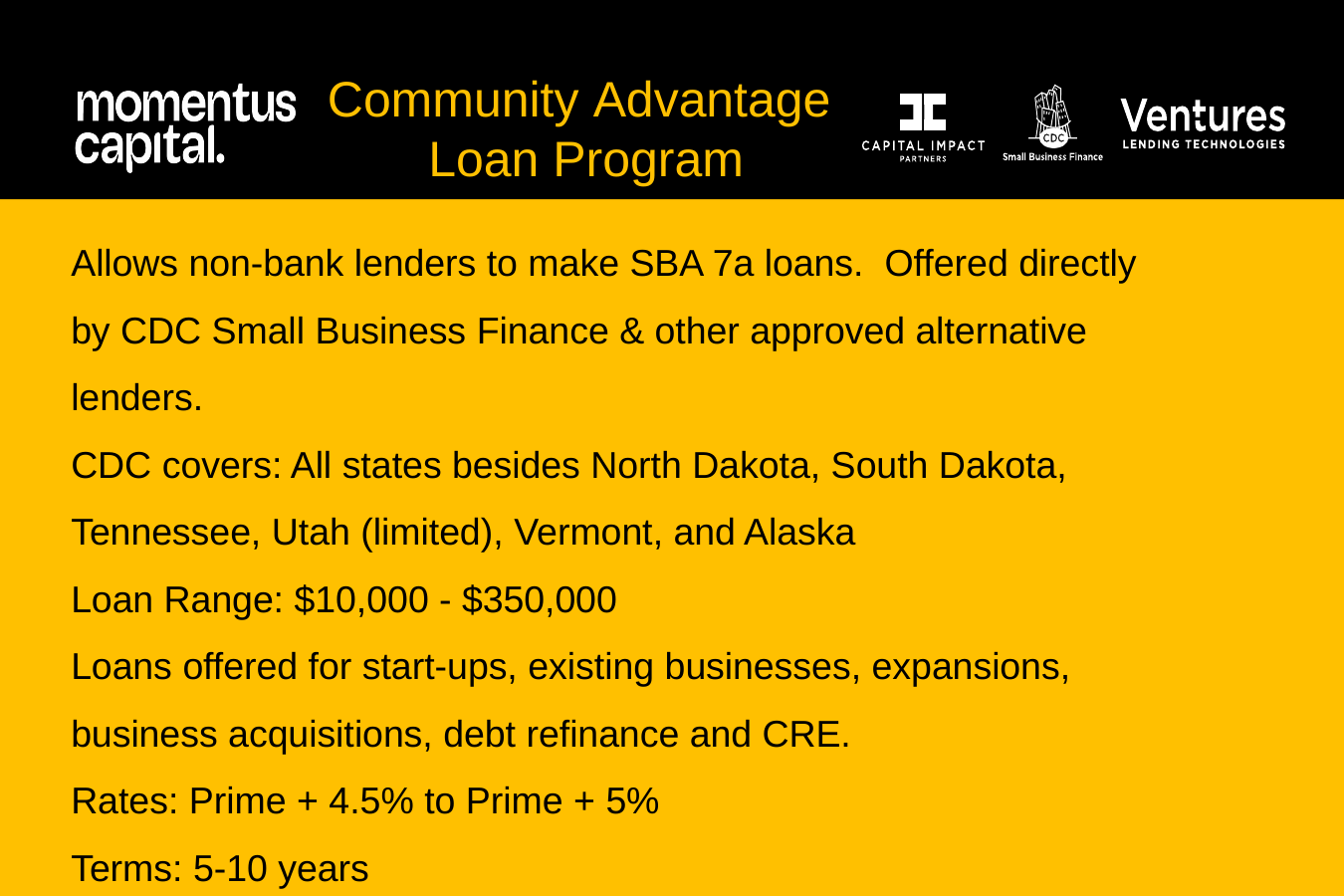

Community Advantage
Loan Program
Allows non-bank lenders to make SBA 7a loans.  Offered directly by CDC Small Business Finance & other approved alternative lenders.
CDC covers: All states besides North Dakota, South Dakota, Tennessee, Utah (limited), Vermont, and Alaska
Loan Range: $10,000 - $350,000
Loans offered for start-ups, existing businesses, expansions,  business acquisitions, debt refinance and CRE.
Rates: Prime + 4.5% to Prime + 5%
Terms: 5-10 years